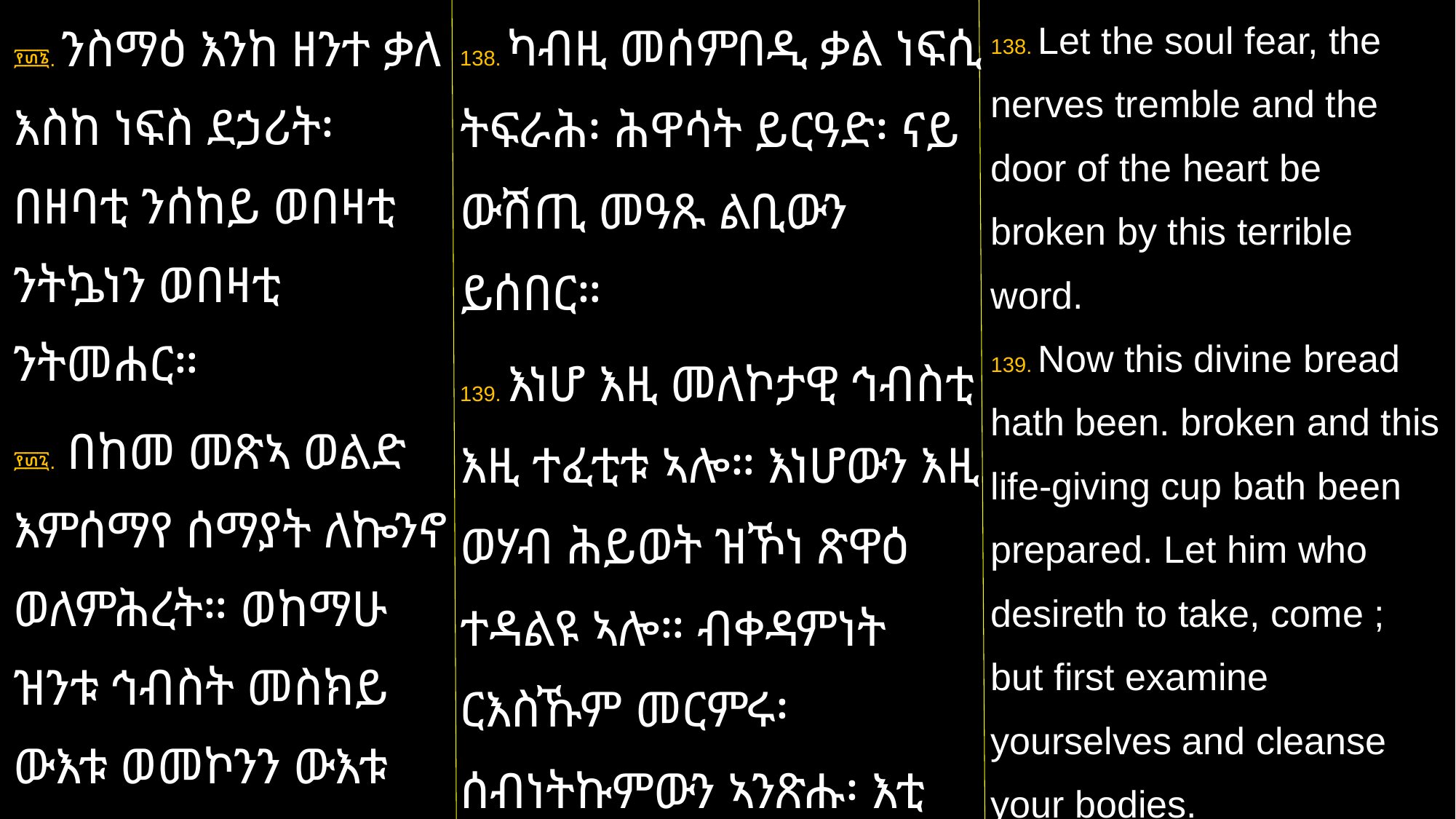

138. ካብዚ መሰምበዲ ቃል ነፍሲ ትፍራሕ፡ ሕዋሳት ይርዓድ፡ ናይ ውሽጢ መዓጹ ልቢውን ይሰበር።
139. እነሆ እዚ መለኮታዊ ኅብስቲ እዚ ተፈቲቱ ኣሎ። እነሆውን እዚ ወሃብ ሕይወት ዝኾነ ጽዋዕ ተዳልዩ ኣሎ። ብቀዳምነት ርእስኹም መርምሩ፡ ሰብነትኩምውን ኣንጽሑ፡ እቲ ዚቕበል ከኣ ይምጻእ።
፻፴፮. ንስማዕ እንከ ዘንተ ቃለ እስከ ነፍስ ደኃሪት፡ በዘባቲ ንሰከይ ወበዛቲ ንትኴነን ወበዛቲ ንትመሐር።
፻፴፯.  በከመ መጽኣ ወልድ እምሰማየ ሰማያት ለኰንኖ ወለምሕረት። ወከማሁ ዝንቱ ኅብስት መስክይ ውእቱ ወመኮንን ውእቱ ወመሓሪ ውእቱ።
138. Let the soul fear, the nerves tremble and the door of the heart be broken by this terrible word.
139. Now this divine bread hath been. broken and this life-giving cup bath been prepared. Let him who desireth to take, come ; but first examine yourselves and cleanse your bodies.